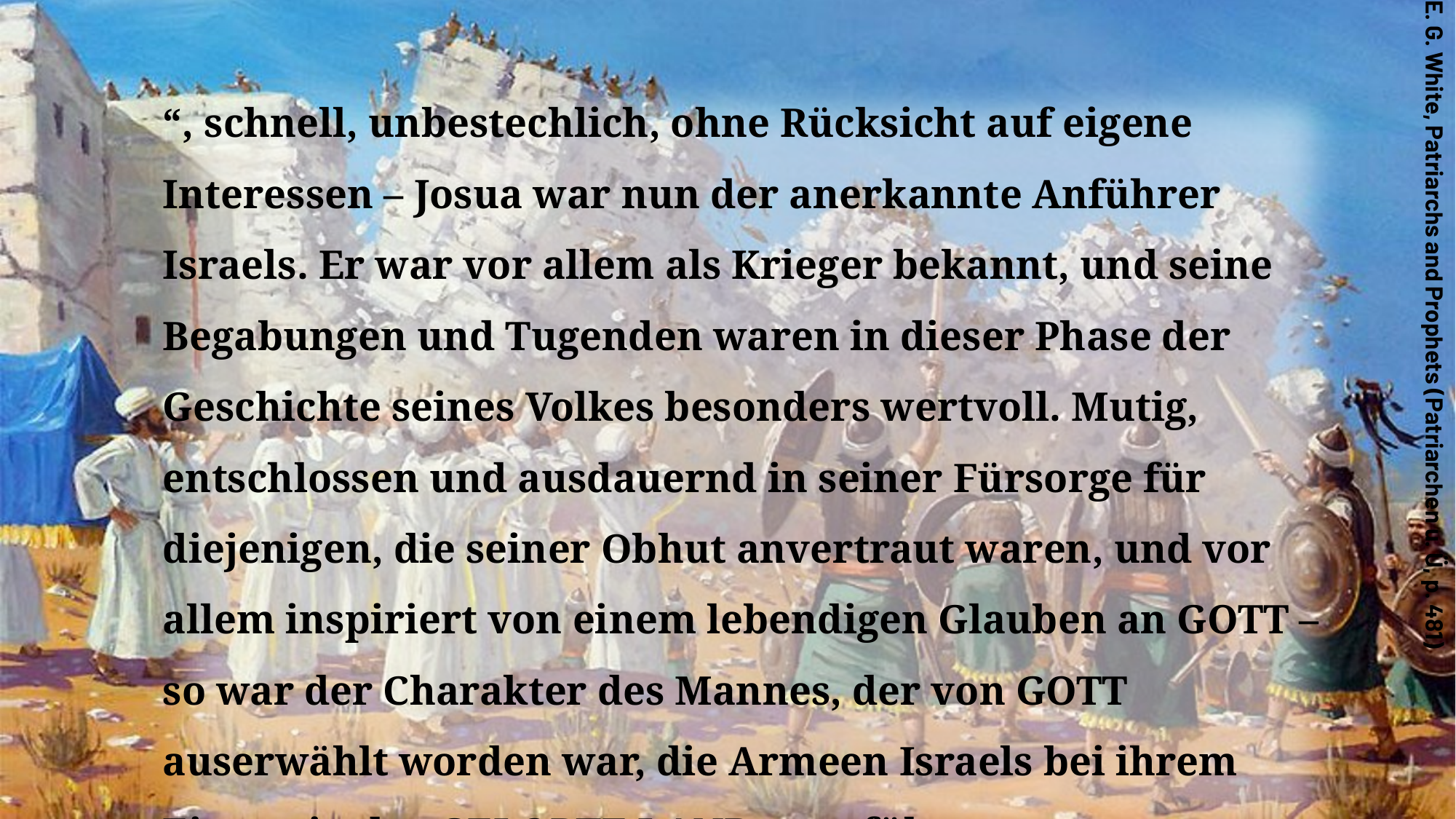

“, schnell, unbestechlich, ohne Rücksicht auf eigene Interessen – Josua war nun der anerkannte Anführer Israels. Er war vor allem als Krieger bekannt, und seine Begabungen und Tugenden waren in dieser Phase der Geschichte seines Volkes besonders wertvoll. Mutig, entschlossen und ausdauernd in seiner Fürsorge für diejenigen, die seiner Obhut anvertraut waren, und vor allem inspiriert von einem lebendigen Glauben an GOTT – so war der Charakter des Mannes, der von GOTT auserwählt worden war, die Armeen Israels bei ihrem Einzug in das GELOBTE LAND anzuführen.
E. G. White, Patriarchs and Prophets (Patriarchen u. Ü, p. 481)